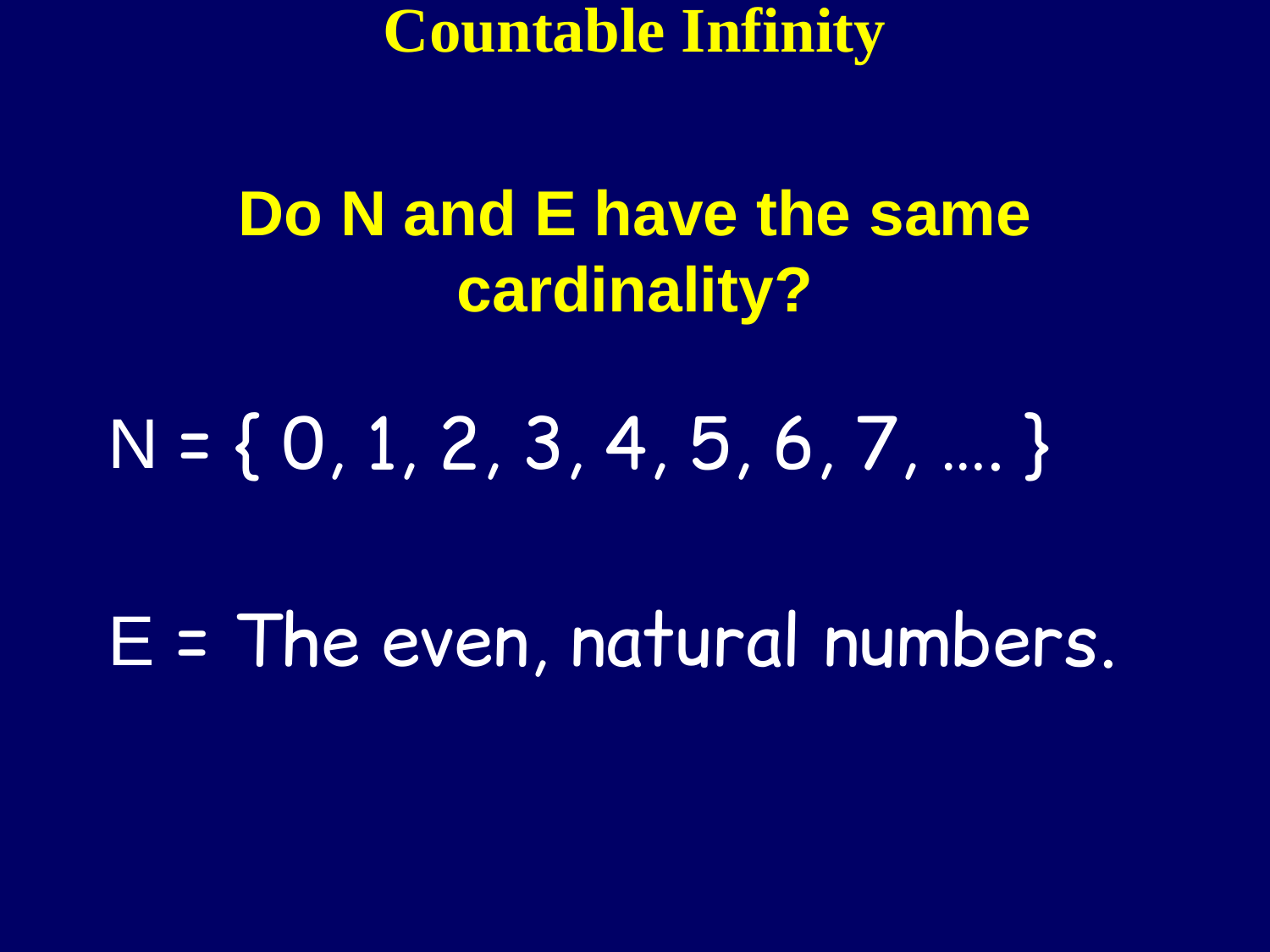

Countable Infinity
# Do N and E have the same cardinality?
N = { 0, 1, 2, 3, 4, 5, 6, 7, …. }

E = The even, natural numbers.